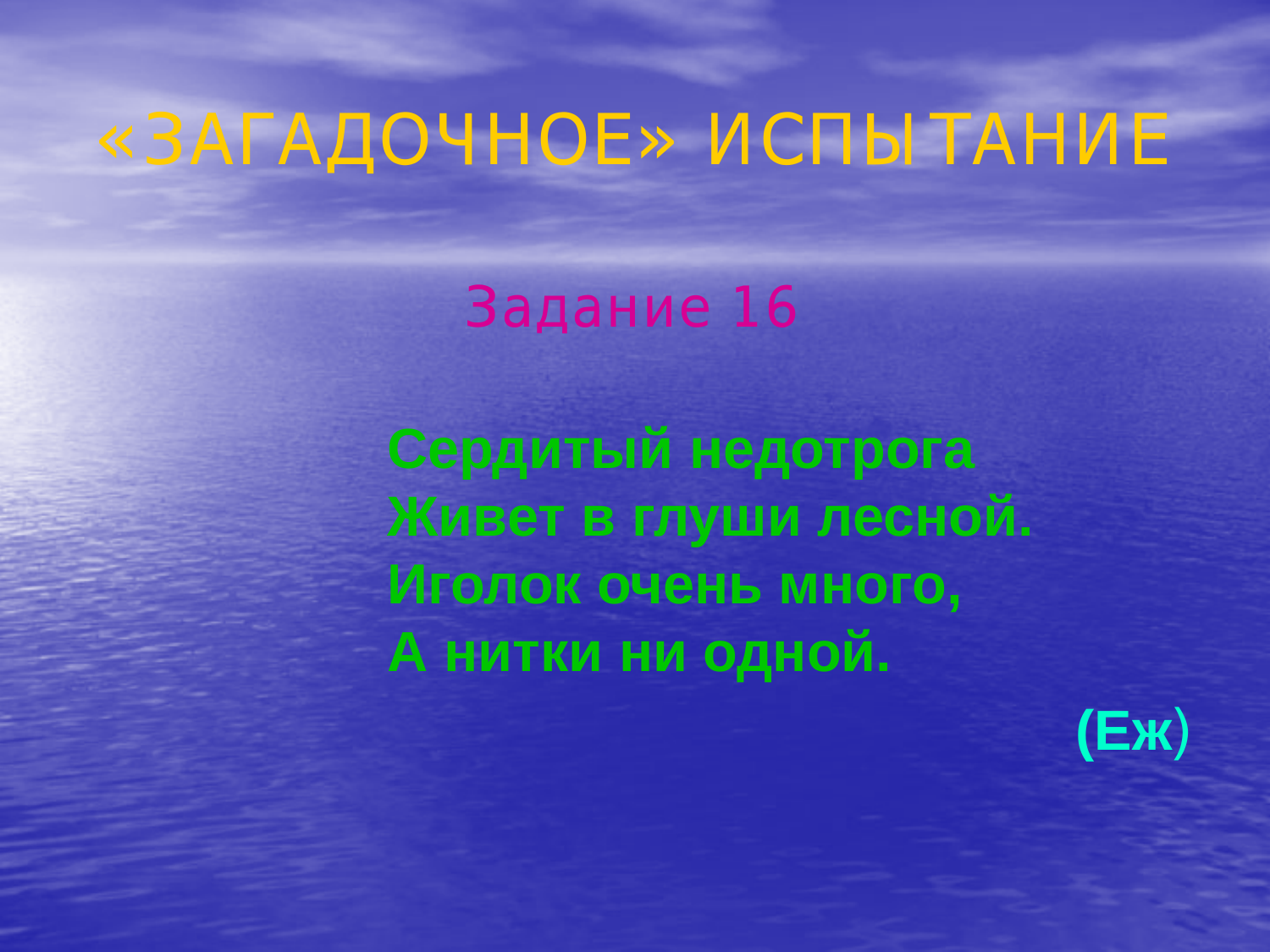

# «ЗАГАДОЧНОЕ» ИСПЫТАНИЕ
Задание 16
Сердитый недотрога
Живет в глуши лесной.
Иголок очень много,
А нитки ни одной.
(Еж)